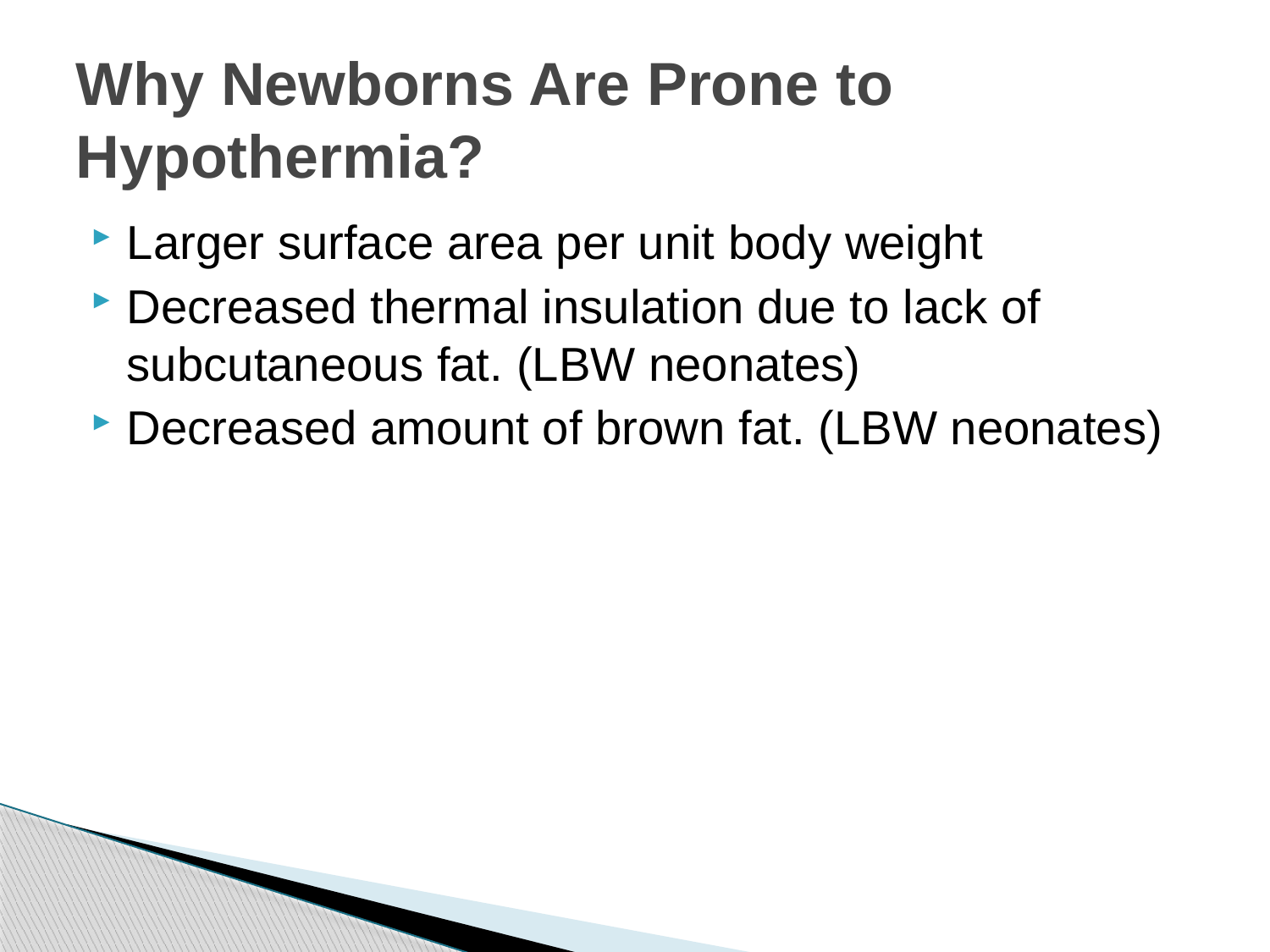

# Why Newborns Are Prone to Hypothermia?
Larger surface area per unit body weight
Decreased thermal insulation due to lack of subcutaneous fat. (LBW neonates)
Decreased amount of brown fat. (LBW neonates)